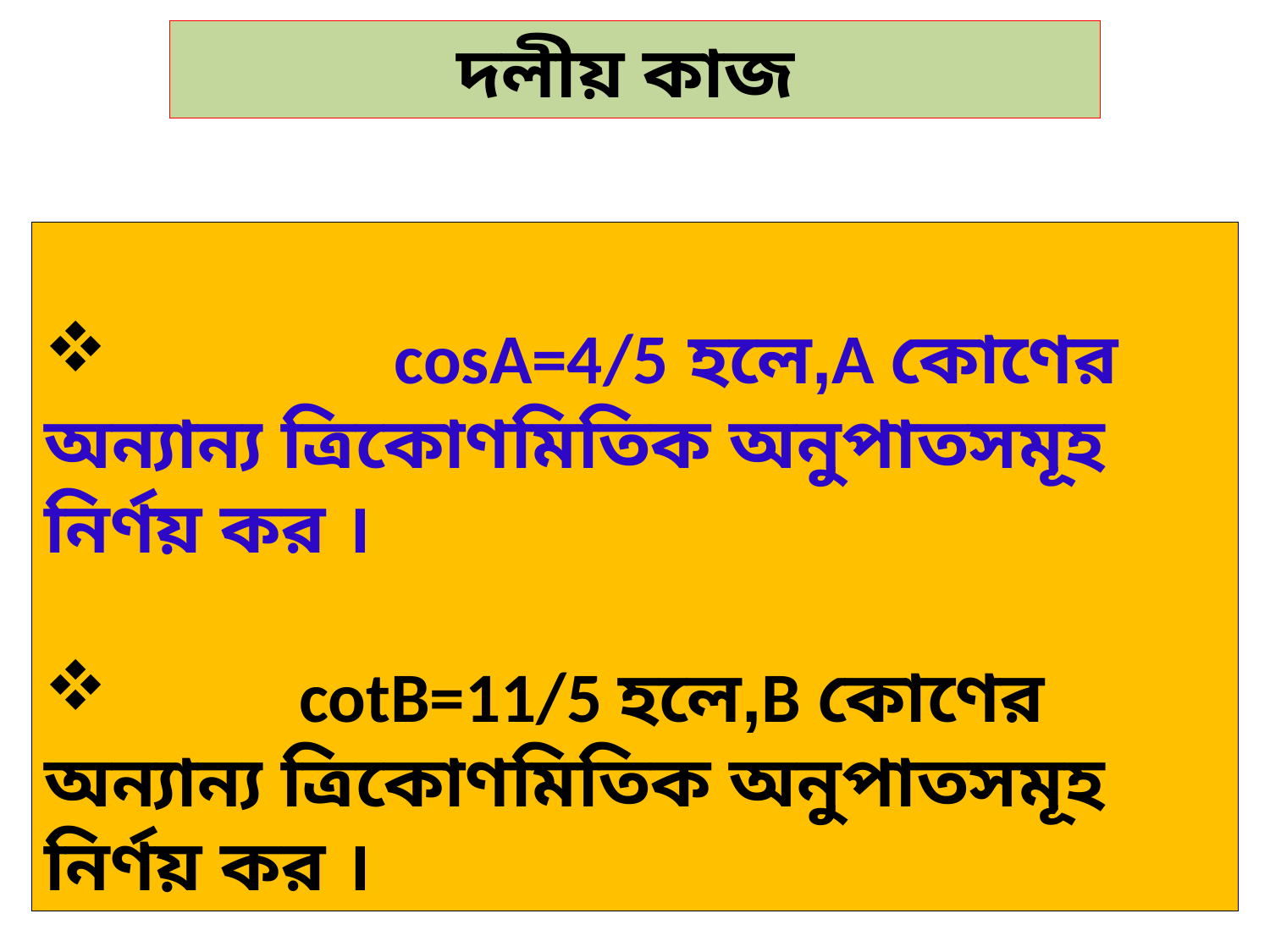

দলীয় কাজ

                  cosA=4/5 হলে,A কোণের অন্যান্য ত্রিকোণমিতিক অনুপাতসমূহ নির্ণয় কর ।

            cotB=11/5 হলে,B কোণের অন্যান্য ত্রিকোণমিতিক অনুপাতসমূহ  নির্ণয় কর ।